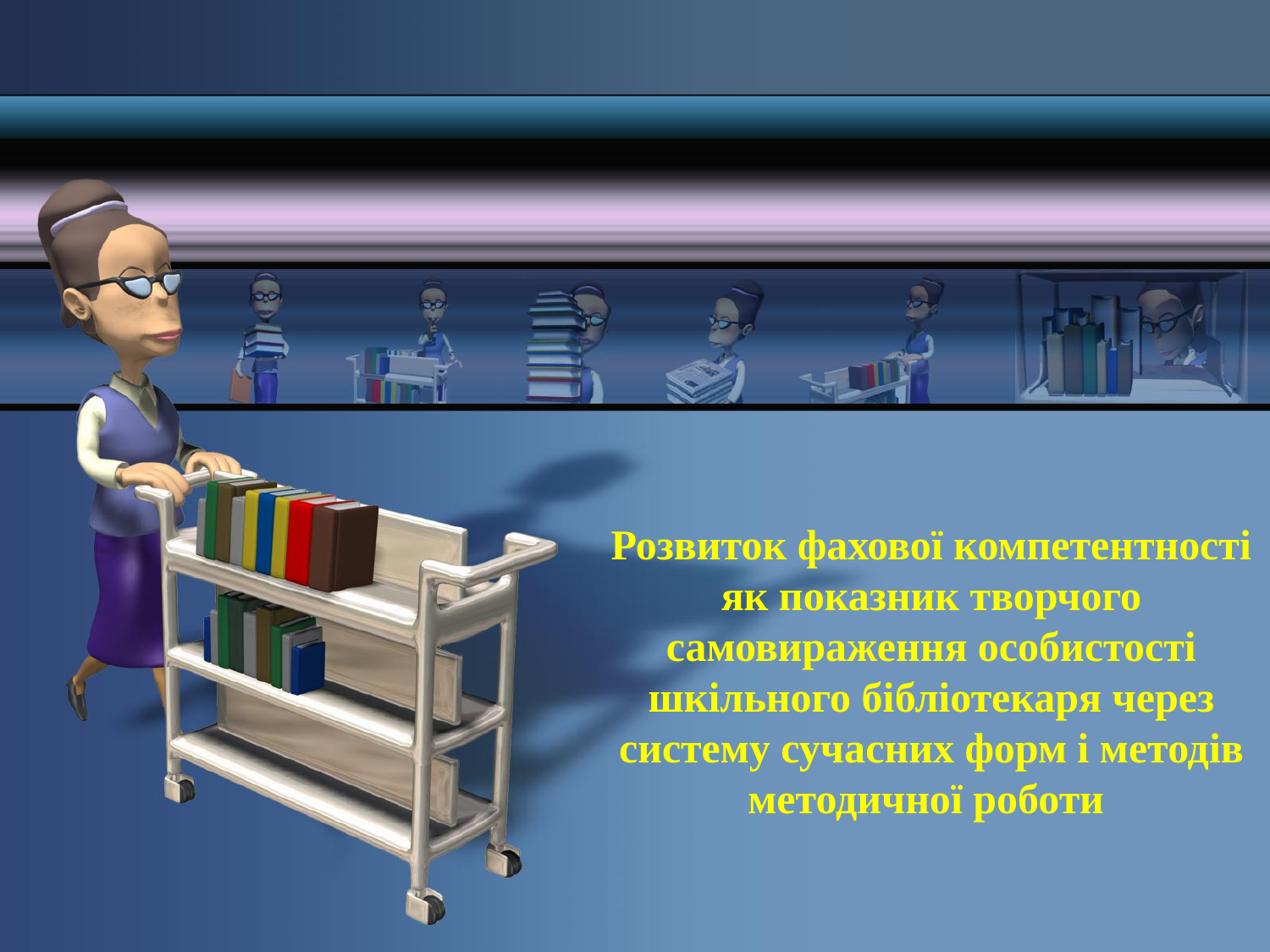

# Розвиток фахової компетентності як показник творчого самовираження особистості шкільного бібліотекаря через систему сучасних форм і методів методичної роботи